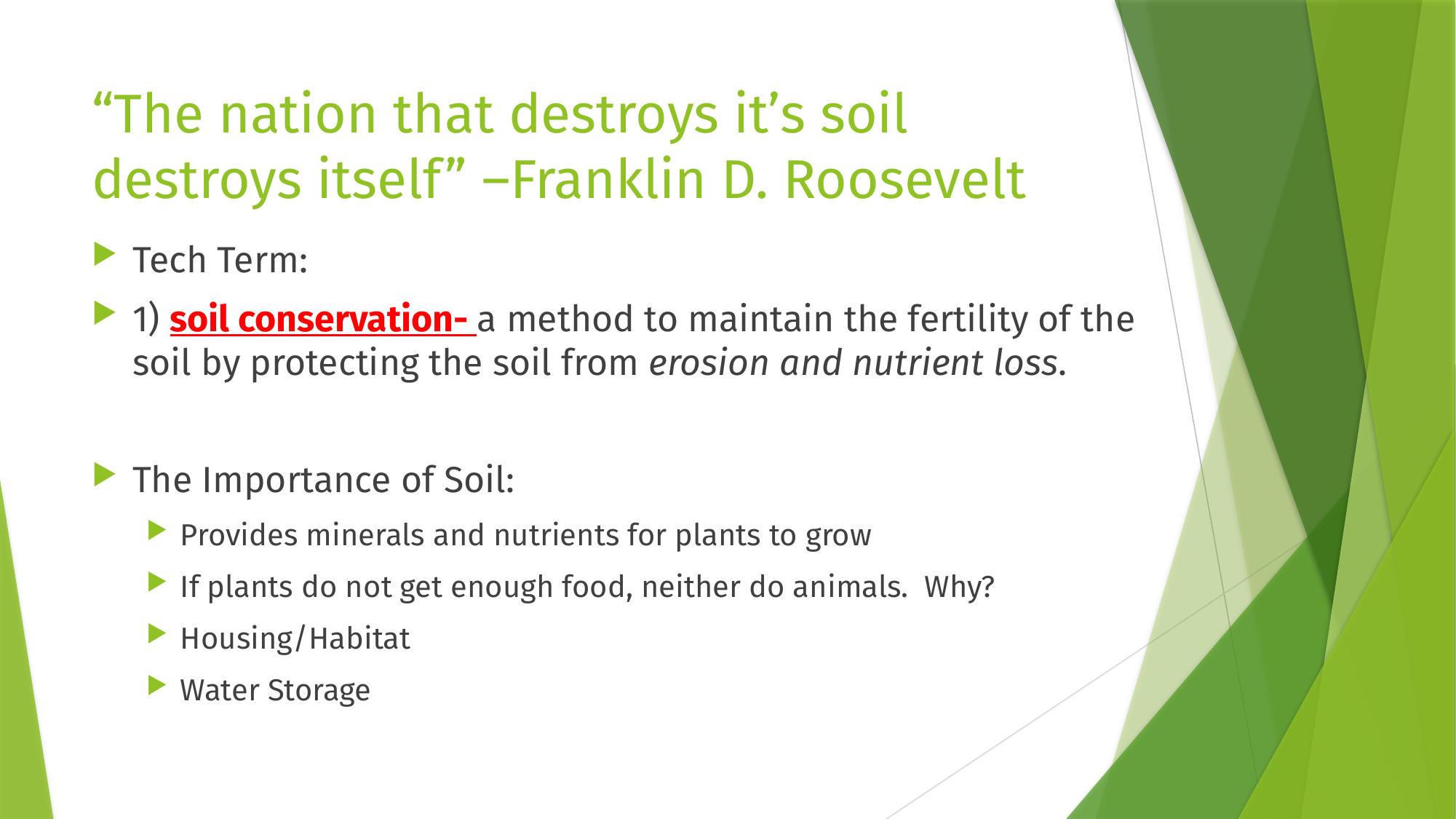

# “The nation that destroys it’s soil destroys itself” –Franklin D. Roosevelt
Tech Term:
1) soil conservation- a method to maintain the fertility of the soil by protecting the soil from erosion and nutrient loss.

The Importance of Soil:
Provides minerals and nutrients for plants to grow
If plants do not get enough food, neither do animals.  Why?
Housing/Habitat
Water Storage